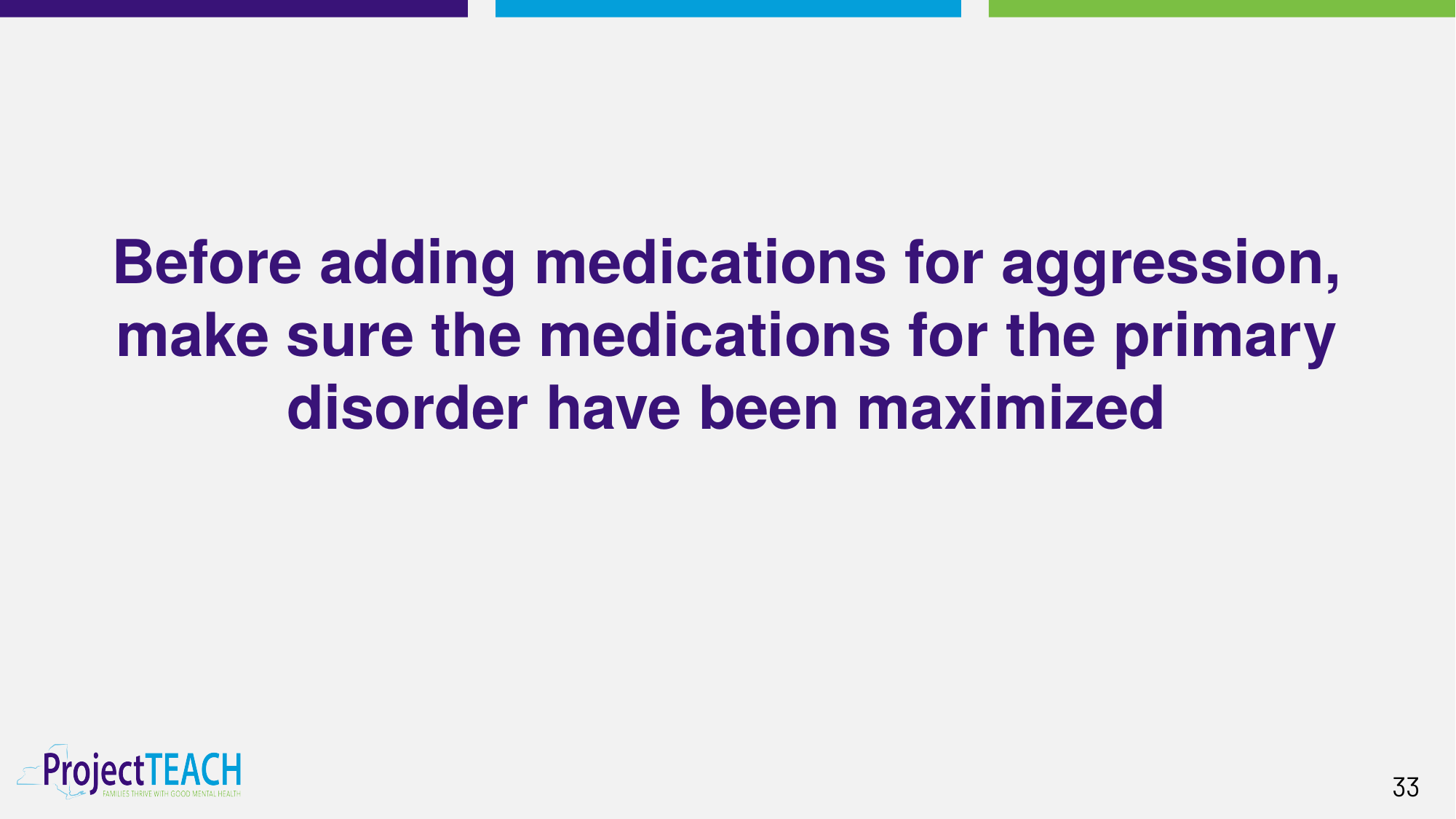

# Before adding medications for aggression, make sure the medications for the primary disorder have been maximized